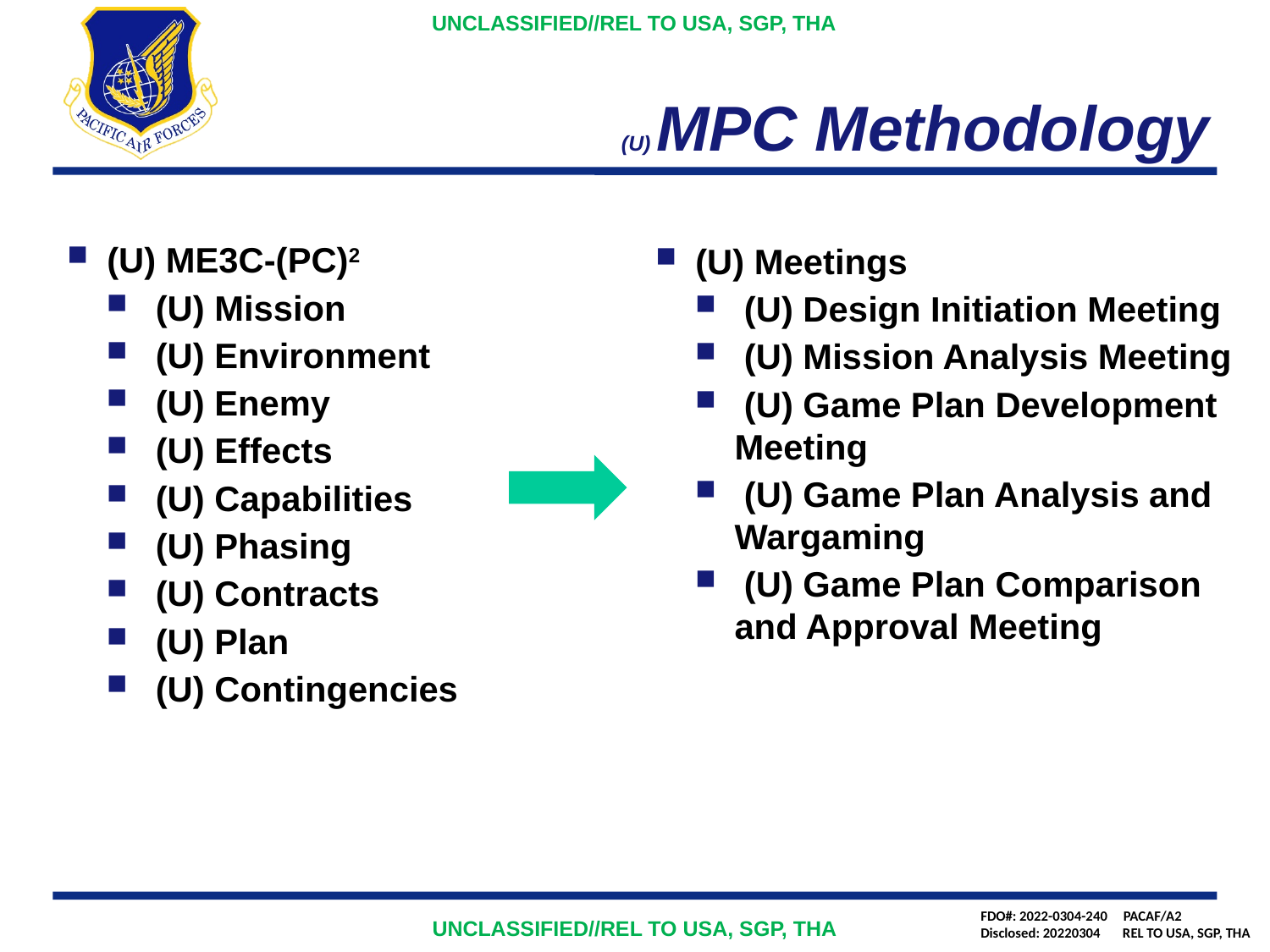

# (U) MPC Methodology

(U) ME3C-(PC)2
 (U) Mission
 (U) Environment
 (U) Enemy
 (U) Effects
 (U) Capabilities
 (U) Phasing
 (U) Contracts
 (U) Plan
 (U) Contingencies

(U) Meetings
 (U) Design Initiation Meeting
 (U) Mission Analysis Meeting
 (U) Game Plan Development Meeting
 (U) Game Plan Analysis and Wargaming
 (U) Game Plan Comparison and Approval Meeting